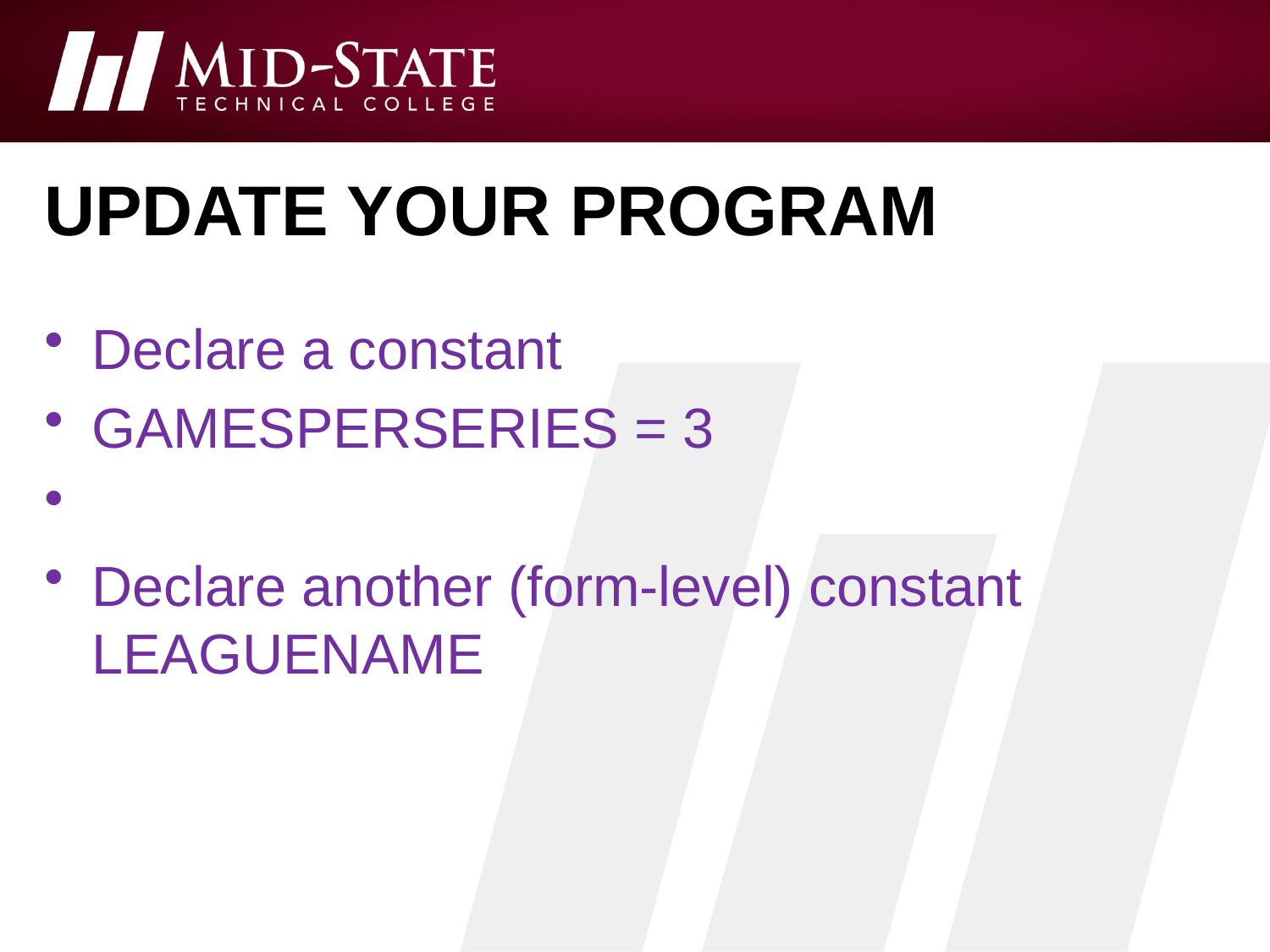

# Update your program
Declare a constant
GAMESPERSERIES = 3

Declare another (form-level) constant LEAGUENAME